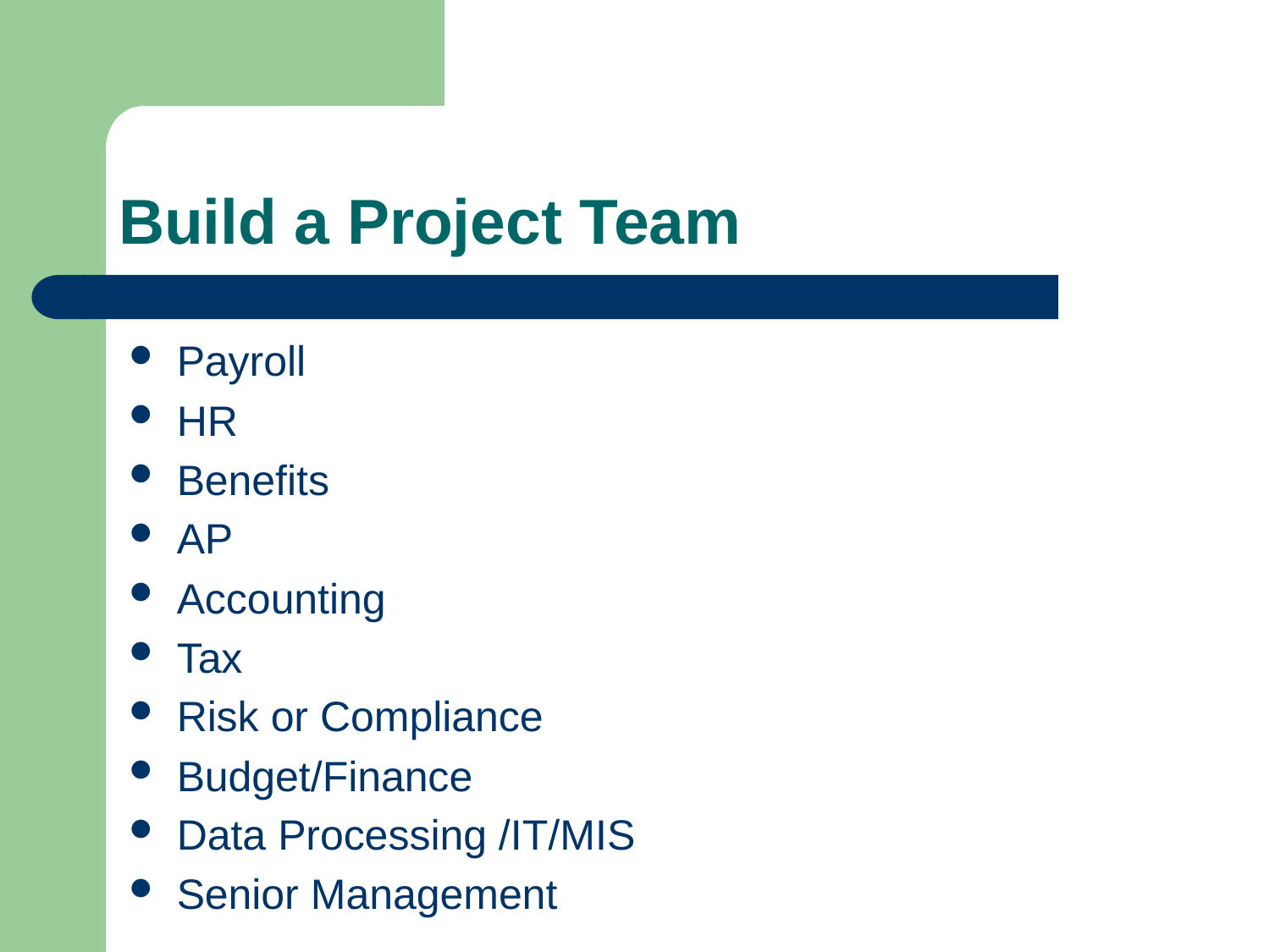

# Build a Project Team
Payroll
HR
Benefits
AP
Accounting
Tax
Risk or Compliance
Budget/Finance
Data Processing /IT/MIS
Senior Management